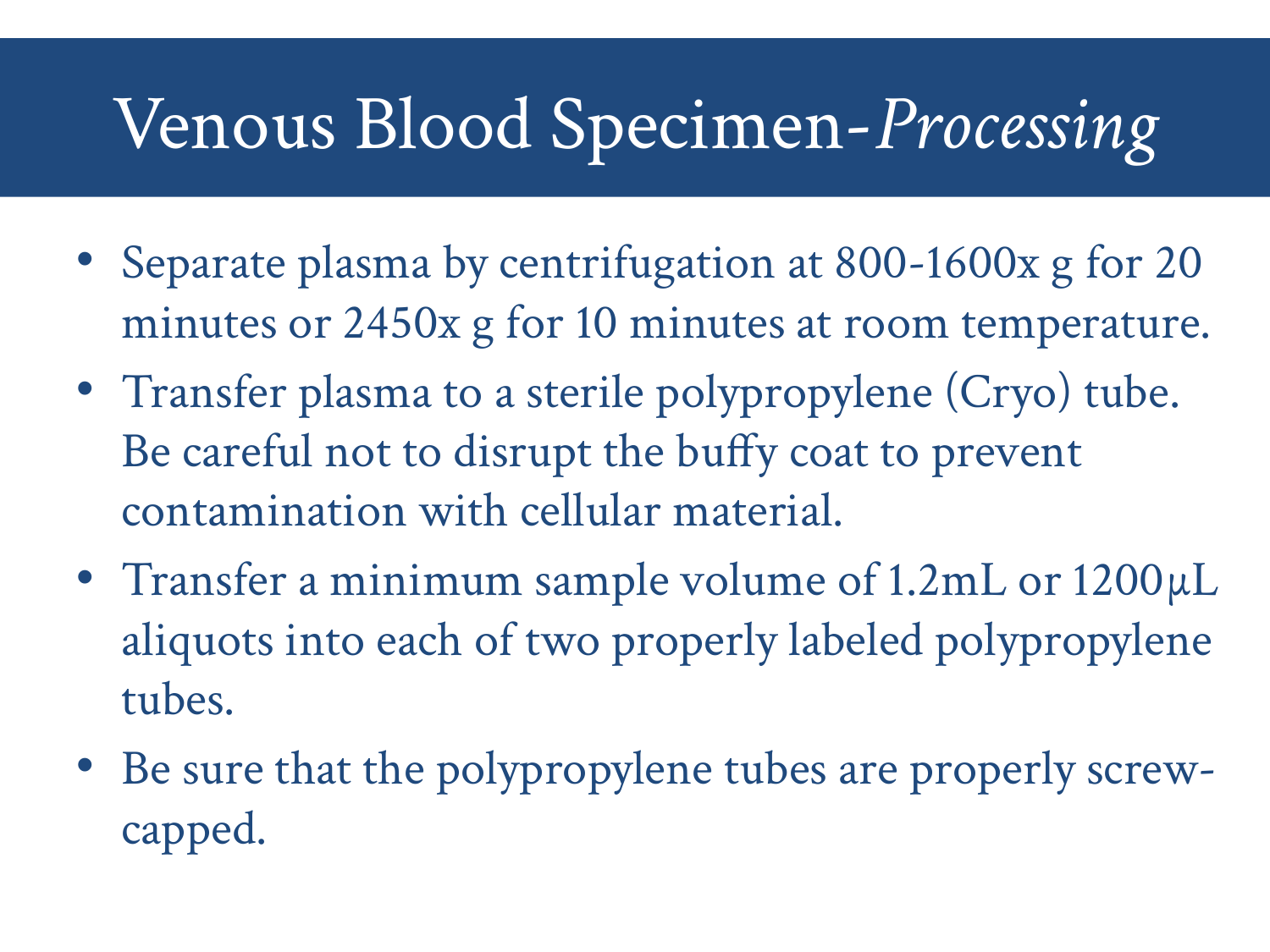

# Venous Blood Specimen-Processing
Separate plasma by centrifugation at 800-1600x g for 20 minutes or 2450x g for 10 minutes at room temperature.
Transfer plasma to a sterile polypropylene (Cryo) tube. Be careful not to disrupt the buffy coat to prevent contamination with cellular material.
Transfer a minimum sample volume of 1.2mL or 1200μL aliquots into each of two properly labeled polypropylene tubes.
Be sure that the polypropylene tubes are properly screw-capped.